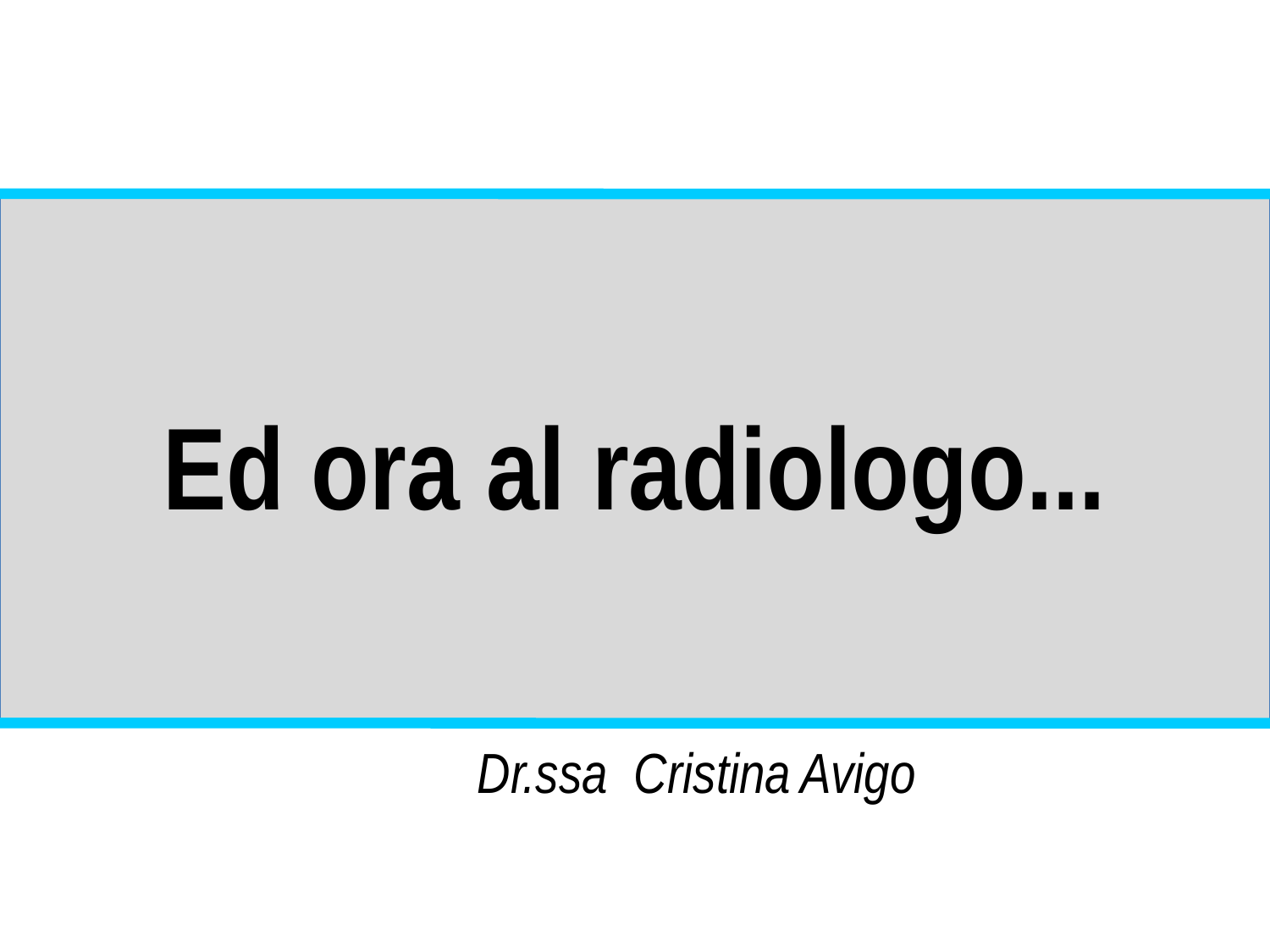

Ed ora al radiologo...

Dr.ssa  Cristina Avigo